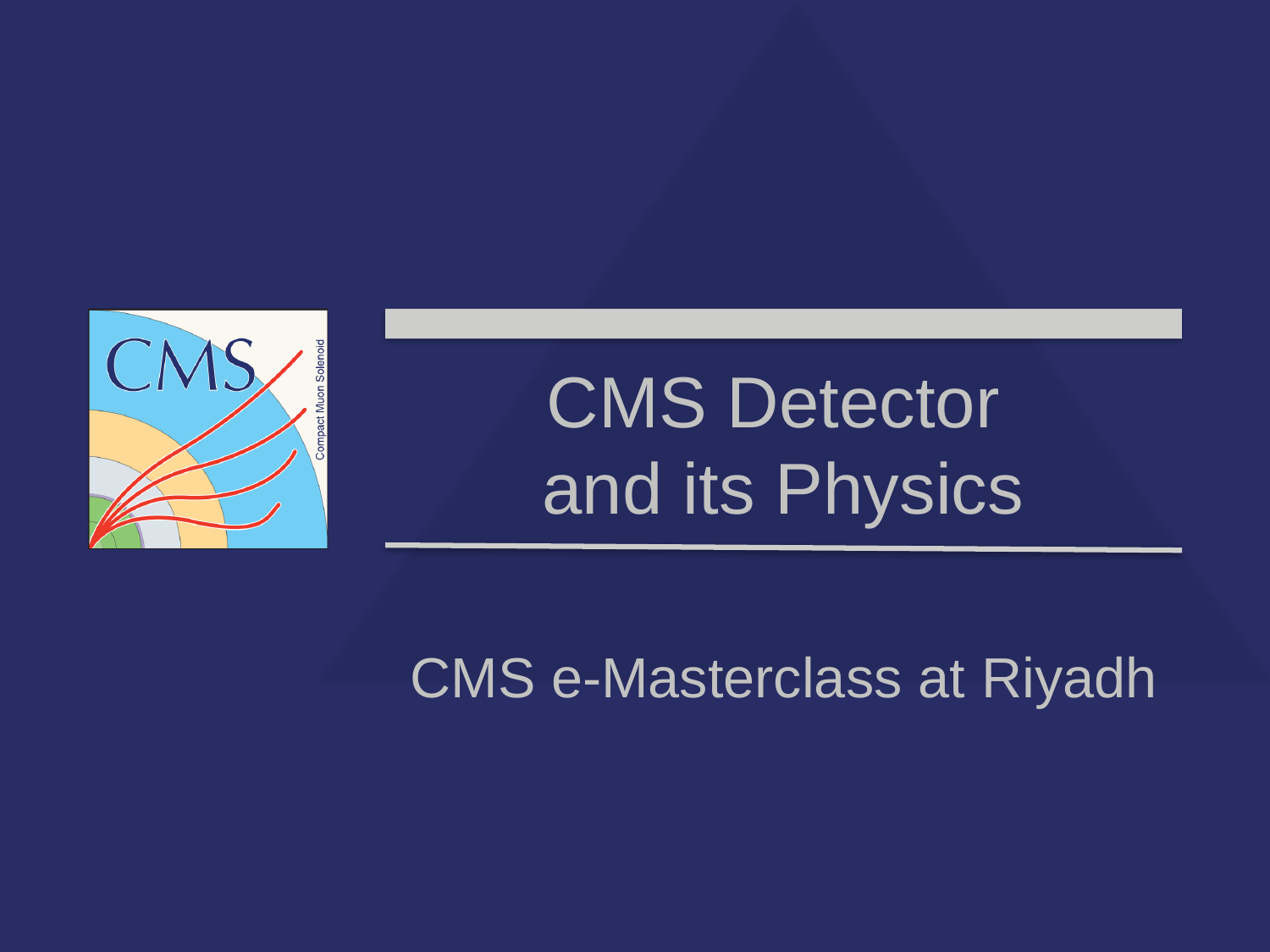

# CMS Detector and its Physics
CMS e-Masterclass at Riyadh